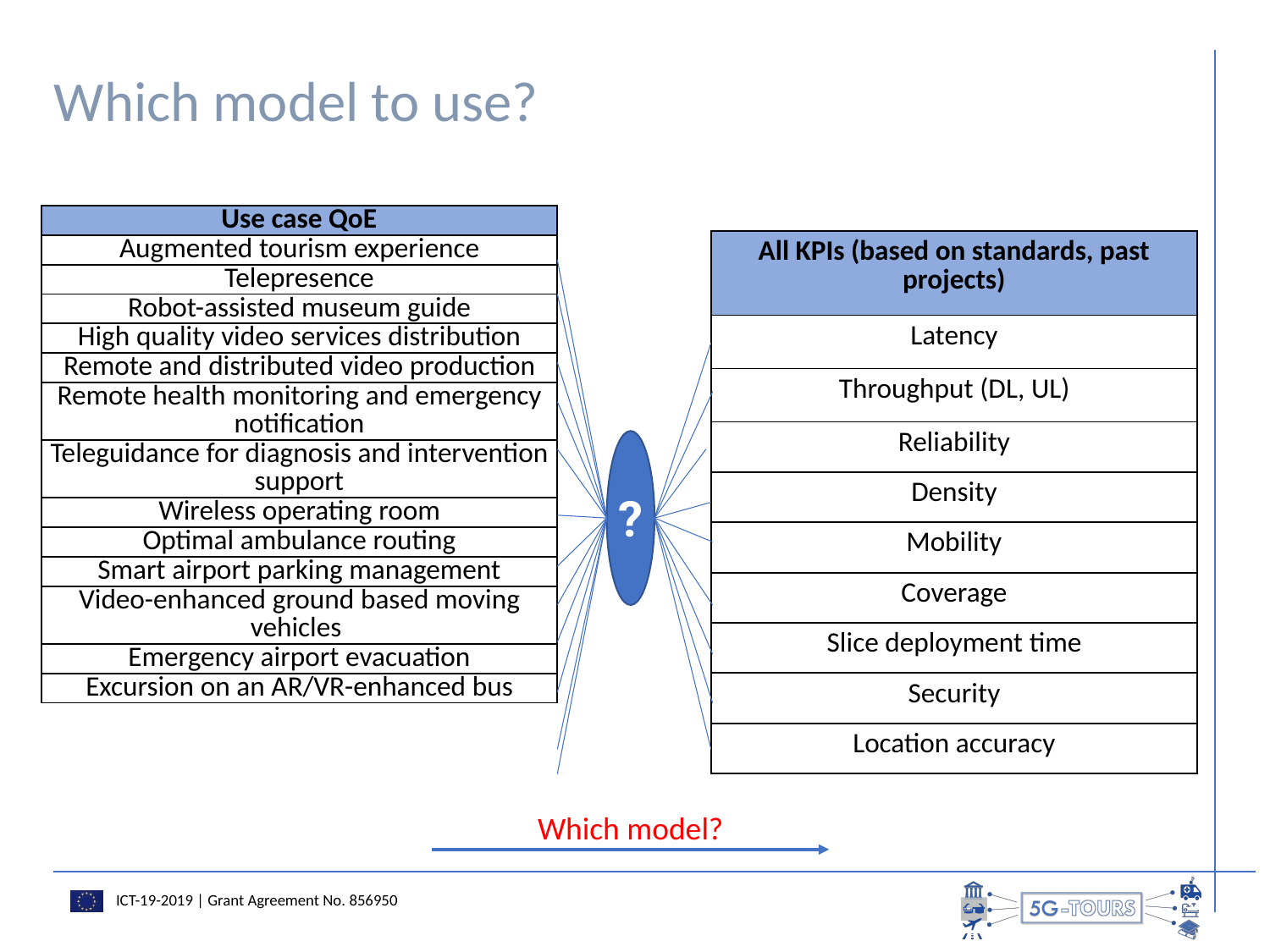

# Which model to use?
| Use case QoE |
| --- |
| Augmented tourism experience |
| Telepresence |
| Robot-assisted museum guide |
| High quality video services distribution |
| Remote and distributed video production |
| Remote health monitoring and emergency notification |
| Teleguidance for diagnosis and intervention support |
| Wireless operating room |
| Optimal ambulance routing |
| Smart airport parking management |
| Video-enhanced ground based moving vehicles |
| Emergency airport evacuation |
| Excursion on an AR/VR-enhanced bus |
| All KPIs (based on standards, past projects) |
| --- |
| Latency |
| Throughput (DL, UL) |
| Reliability |
| Density |
| Mobility |
| Coverage |
| Slice deployment time |
| Security |
| Location accuracy |

?
Which model?